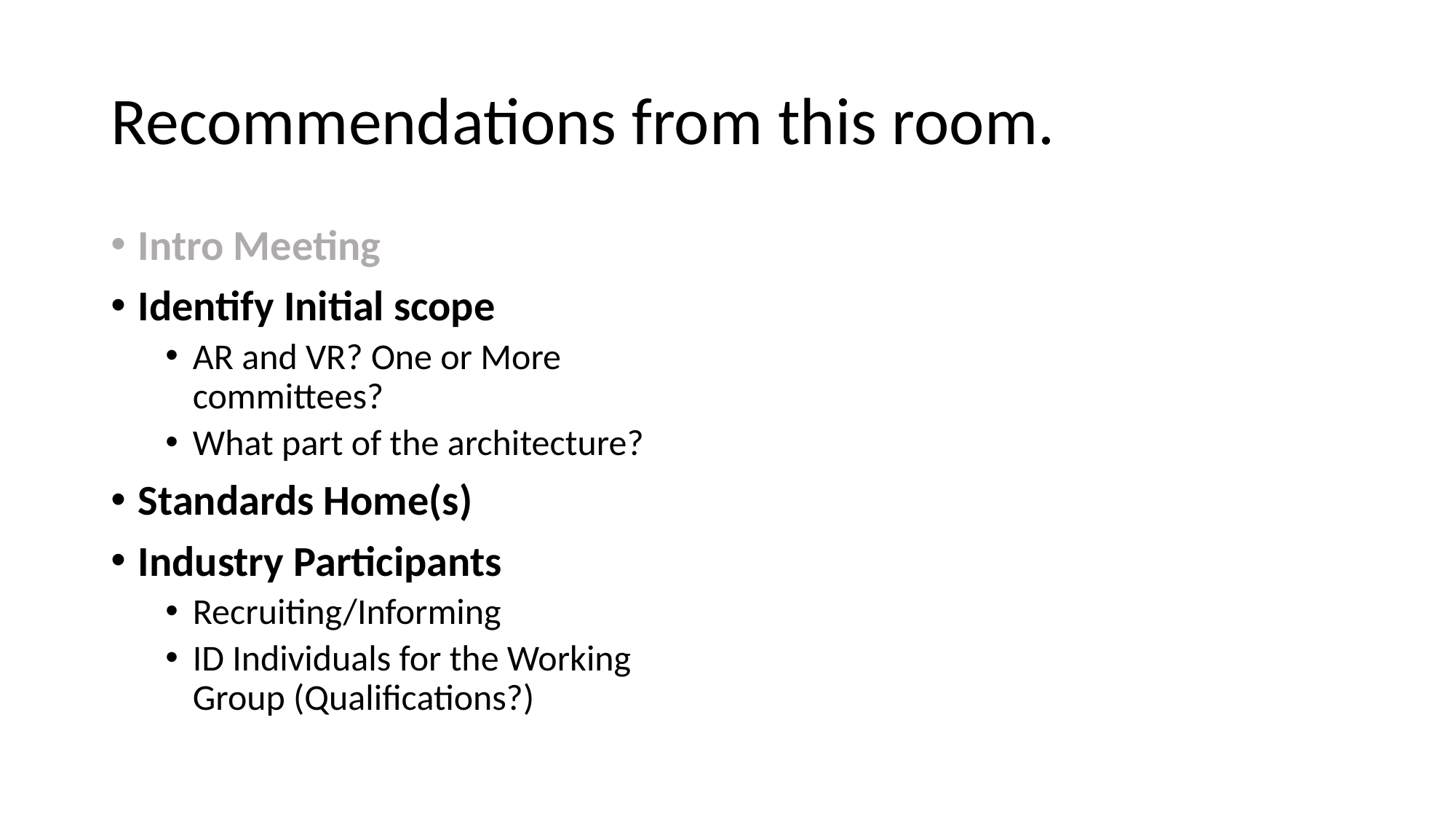

# Recommendations from this room.
Intro Meeting
Identify Initial scope
AR and VR? One or More committees?
What part of the architecture?
Standards Home(s)
Industry Participants
Recruiting/Informing
ID Individuals for the Working Group (Qualifications?)